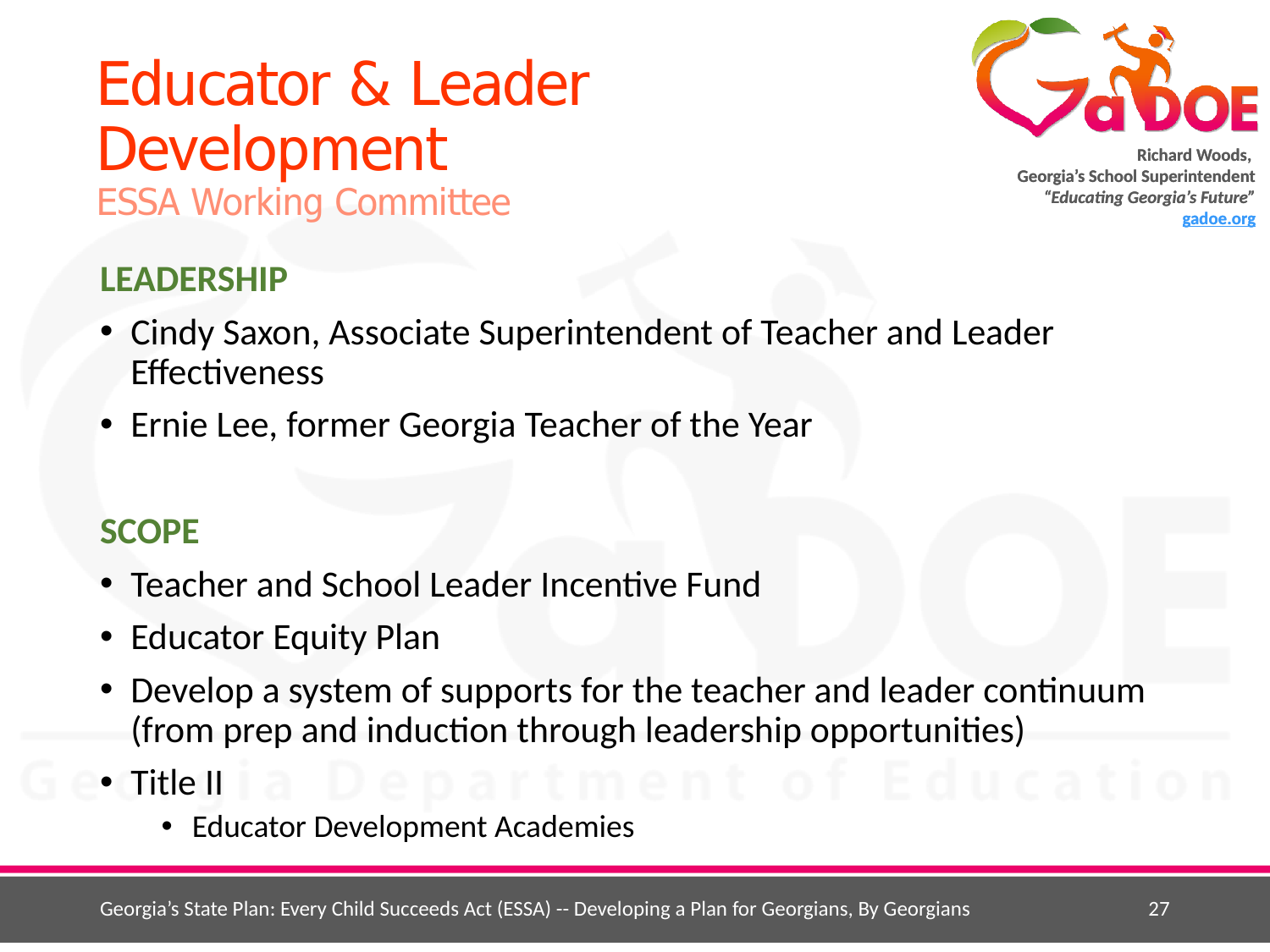

# Educator & Leader Development ESSA Working Committee
LEADERSHIP
Cindy Saxon, Associate Superintendent of Teacher and Leader Effectiveness
Ernie Lee, former Georgia Teacher of the Year

SCOPE
Teacher and School Leader Incentive Fund
Educator Equity Plan
Develop a system of supports for the teacher and leader continuum (from prep and induction through leadership opportunities)
Title II
Educator Development Academies

Georgia’s State Plan: Every Child Succeeds Act (ESSA) -- Developing a Plan for Georgians, By Georgians
27